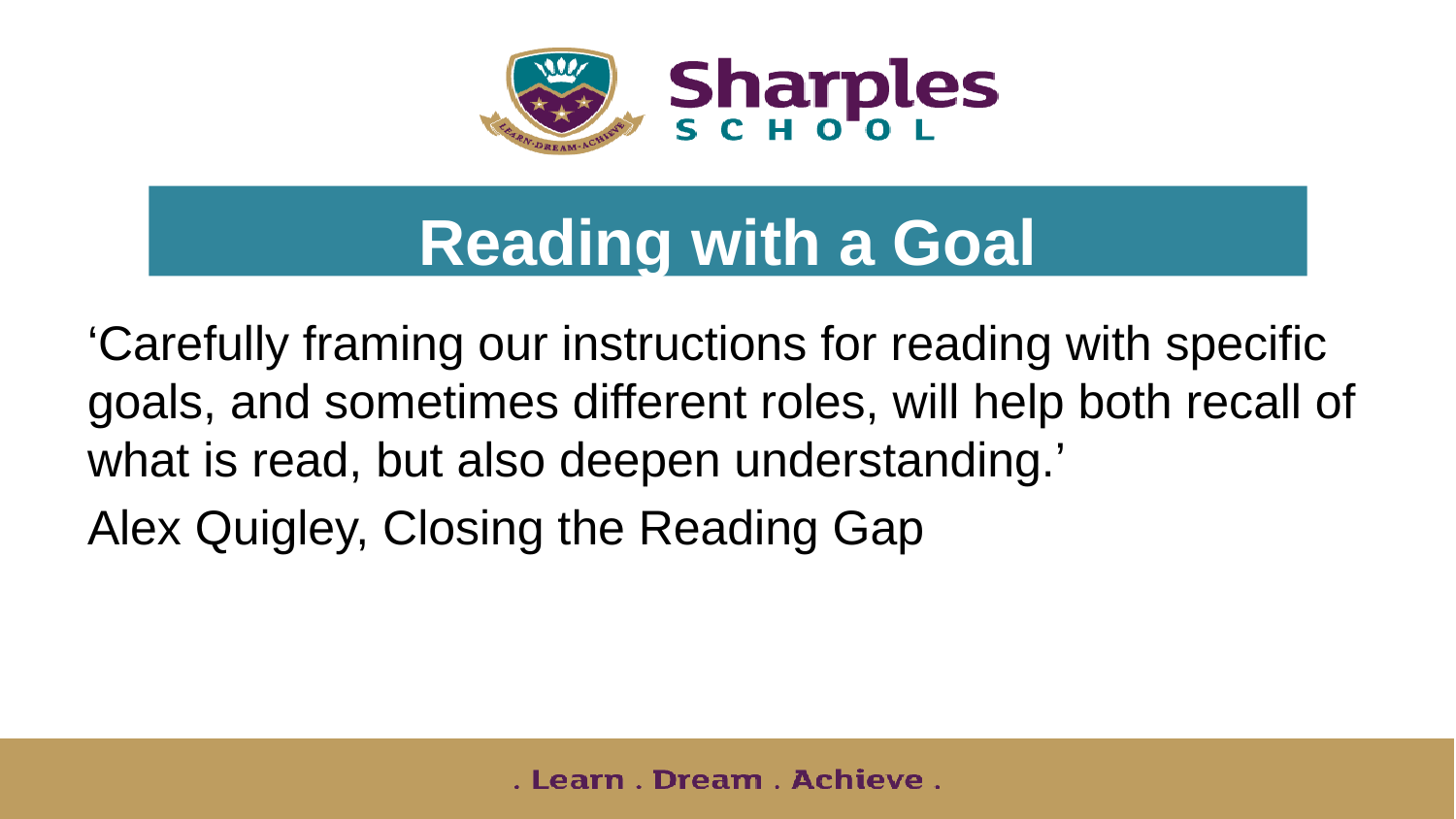

# Reading with a Goal
‘Carefully framing our instructions for reading with specific goals, and sometimes different roles, will help both recall of what is read, but also deepen understanding.’
Alex Quigley, Closing the Reading Gap